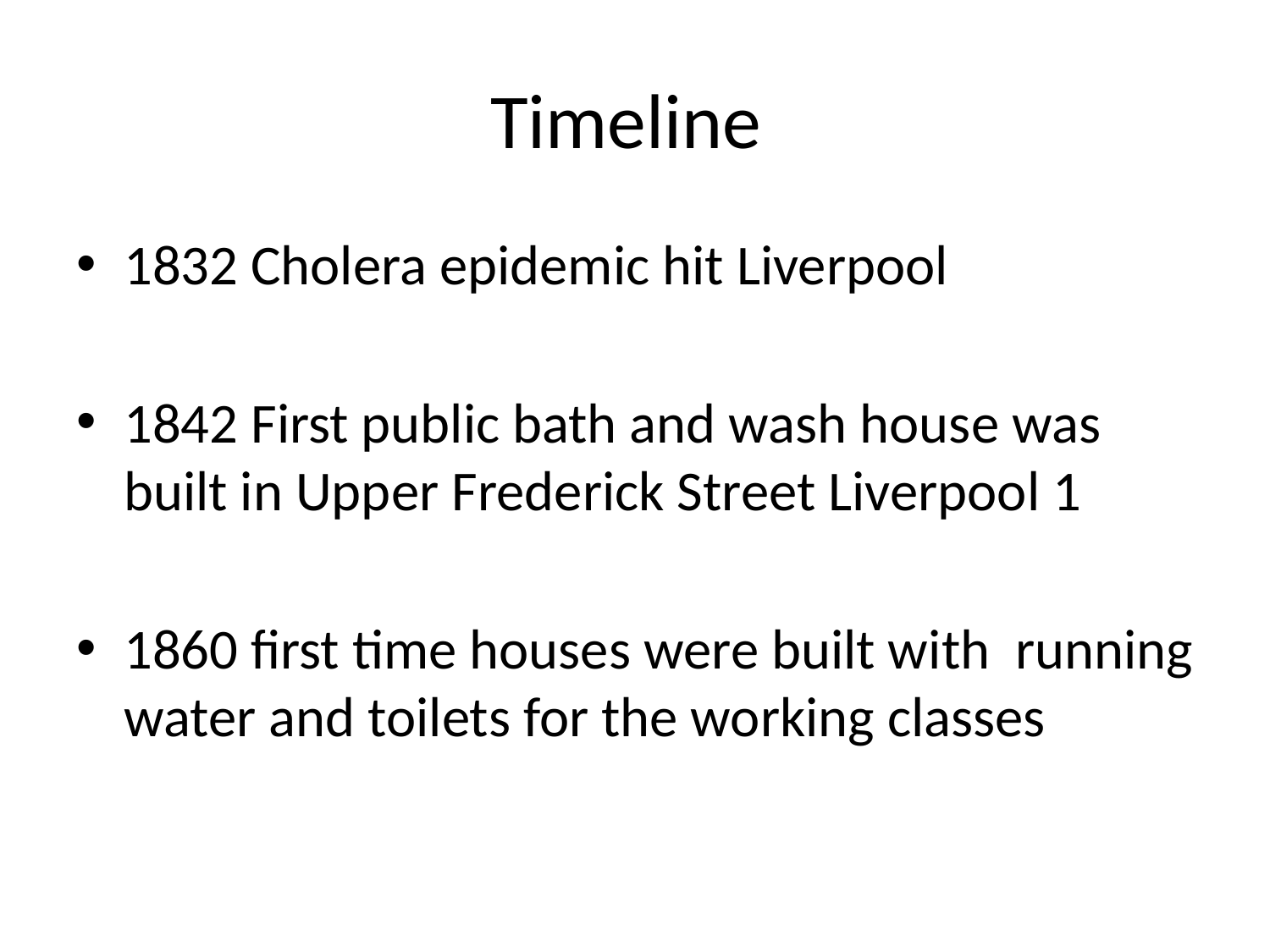

# Timeline
1832 Cholera epidemic hit Liverpool

1842 First public bath and wash house was built in Upper Frederick Street Liverpool 1

1860 first time houses were built with  running water and toilets for the working classes